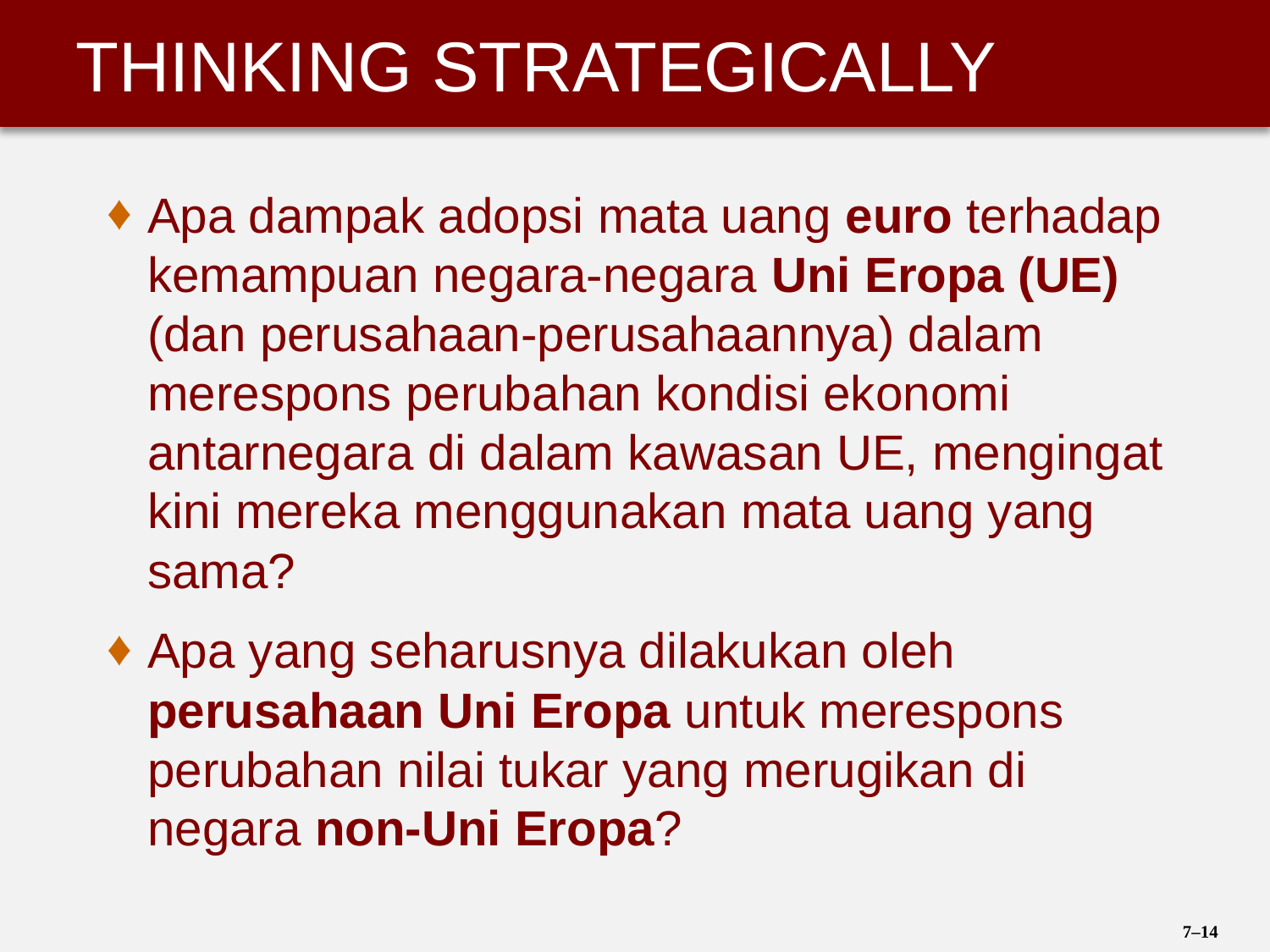

Apa dampak adopsi mata uang euro terhadap kemampuan negara-negara Uni Eropa (UE) (dan perusahaan-perusahaannya) dalam merespons perubahan kondisi ekonomi antarnegara di dalam kawasan UE, mengingat kini mereka menggunakan mata uang yang sama?
Apa yang seharusnya dilakukan oleh perusahaan Uni Eropa untuk merespons perubahan nilai tukar yang merugikan di negara non-Uni Eropa?
7–14